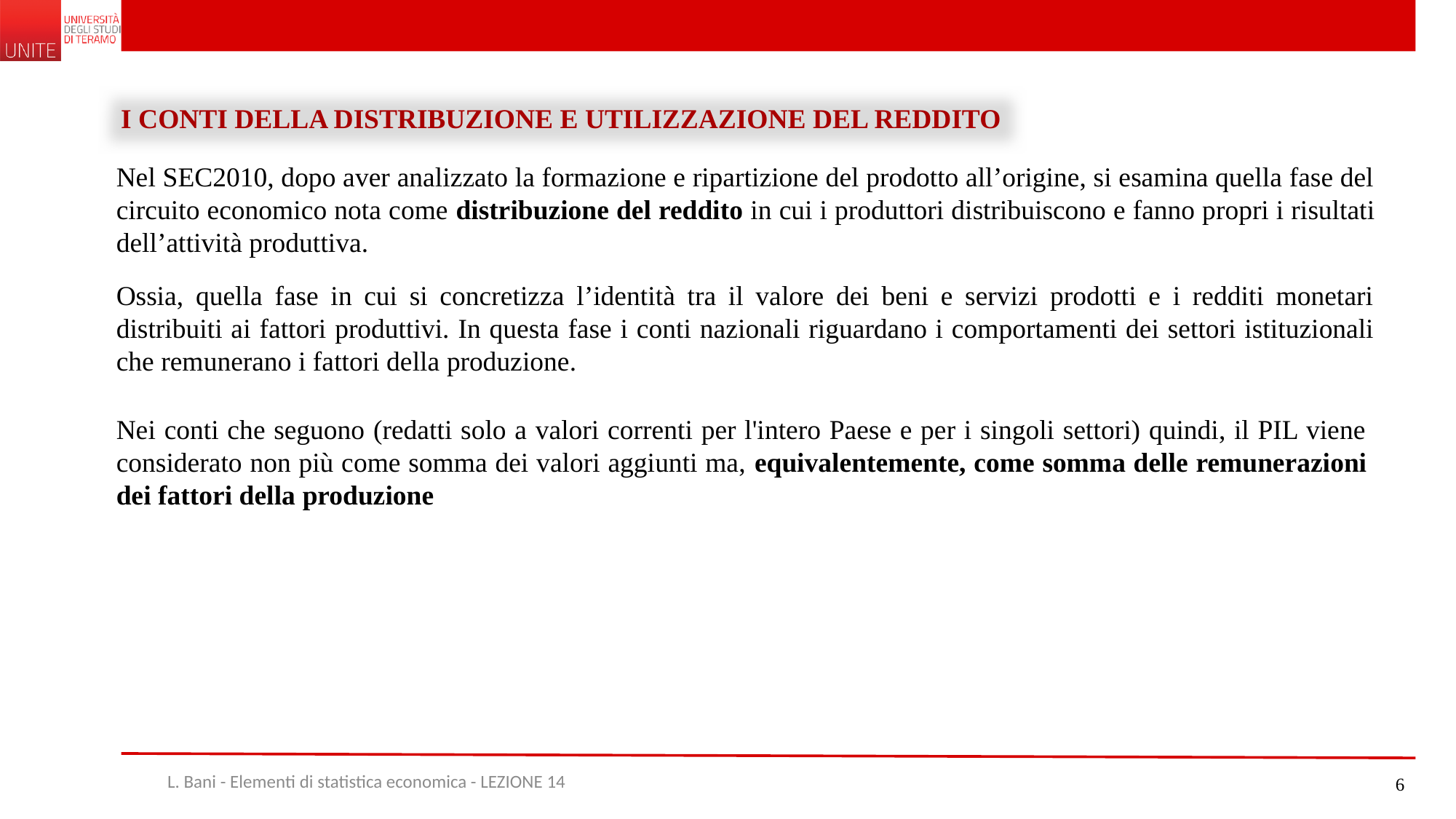

I CONTI DELLA DISTRIBUZIONE E UTILIZZAZIONE DEL REDDITO
Nel SEC2010, dopo aver analizzato la formazione e ripartizione del prodotto all’origine, si esamina quella fase del circuito economico nota come distribuzione del reddito in cui i produttori distribuiscono e fanno propri i risultati dell’attività produttiva.
Ossia, quella fase in cui si concretizza l’identità tra il valore dei beni e servizi prodotti e i redditi monetari distribuiti ai fattori produttivi. In questa fase i conti nazionali riguardano i comportamenti dei settori istituzionali che remunerano i fattori della produzione.
Nei conti che seguono (redatti solo a valori correnti per l'intero Paese e per i singoli settori) quindi, il PIL viene considerato non più come somma dei valori aggiunti ma, equivalentemente, come somma delle remunerazioni dei fattori della produzione
L. Bani - Elementi di statistica economica - LEZIONE 14
6